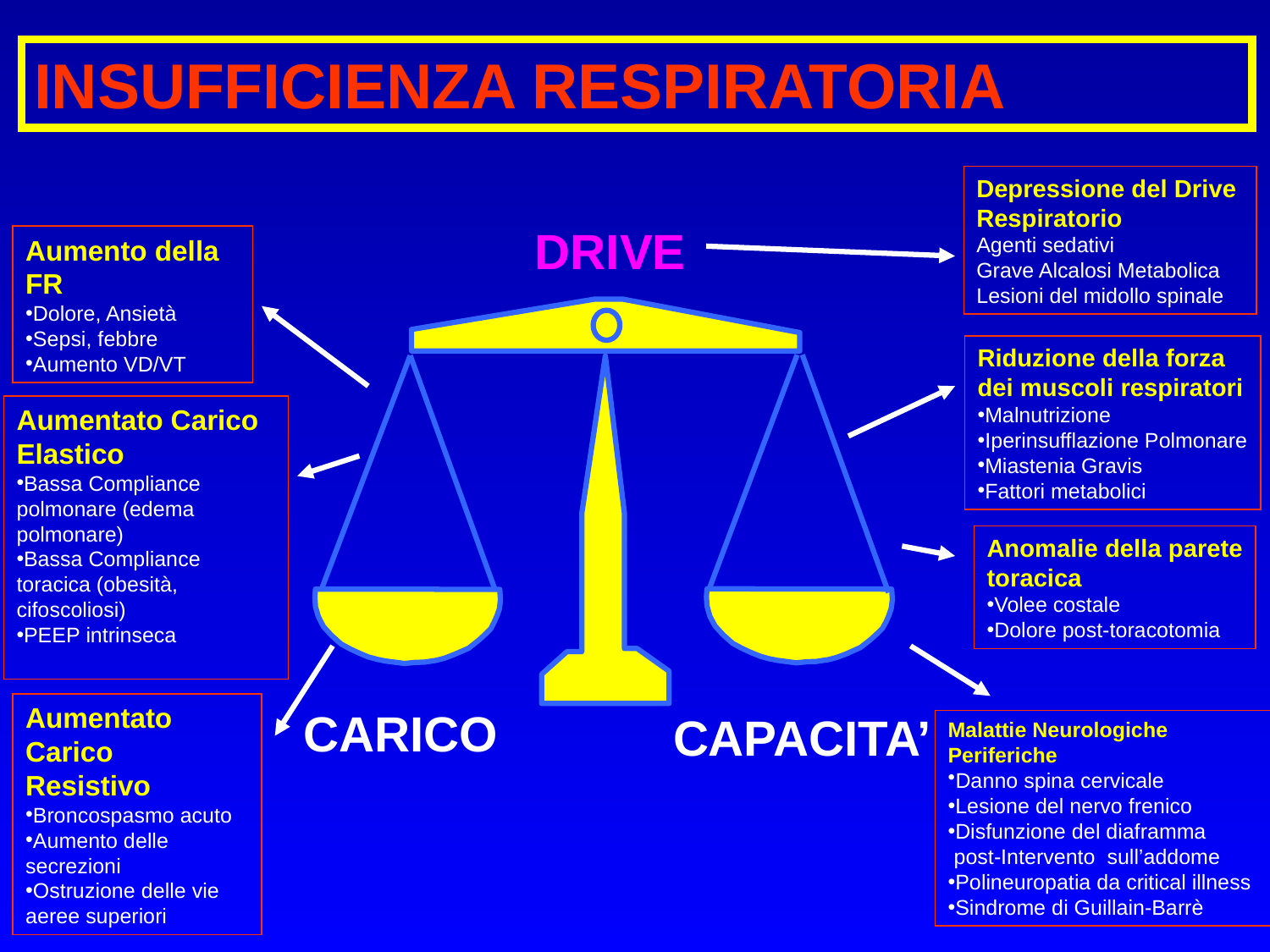

INSUFFICIENZA RESPIRATORIA
Depressione del Drive
Respiratorio
Agenti sedativi
Grave Alcalosi Metabolica
Lesioni del midollo spinale
DRIVE
Aumento della FR
Dolore, Ansietà
Sepsi, febbre
Aumento VD/VT

Riduzione della forza
dei muscoli respiratori
Malnutrizione
Iperinsufflazione Polmonare
Miastenia Gravis
Fattori metabolici

Aumentato Carico
Elastico
Bassa Compliance polmonare (edema polmonare)
Bassa Compliance toracica (obesità, cifoscoliosi)
PEEP intrinseca

Anomalie della parete
toracica
Volee costale
Dolore post-toracotomia

Aumentato Carico
Resistivo
Broncospasmo acuto
Aumento delle secrezioni
Ostruzione delle vie aeree superiori
CARICO
CAPACITA’
Malattie Neurologiche
Periferiche
Danno spina cervicale
Lesione del nervo frenico
Disfunzione del diaframma
 post-Intervento  sull’addome
Polineuropatia da critical illness
Sindrome di Guillain-Barrè